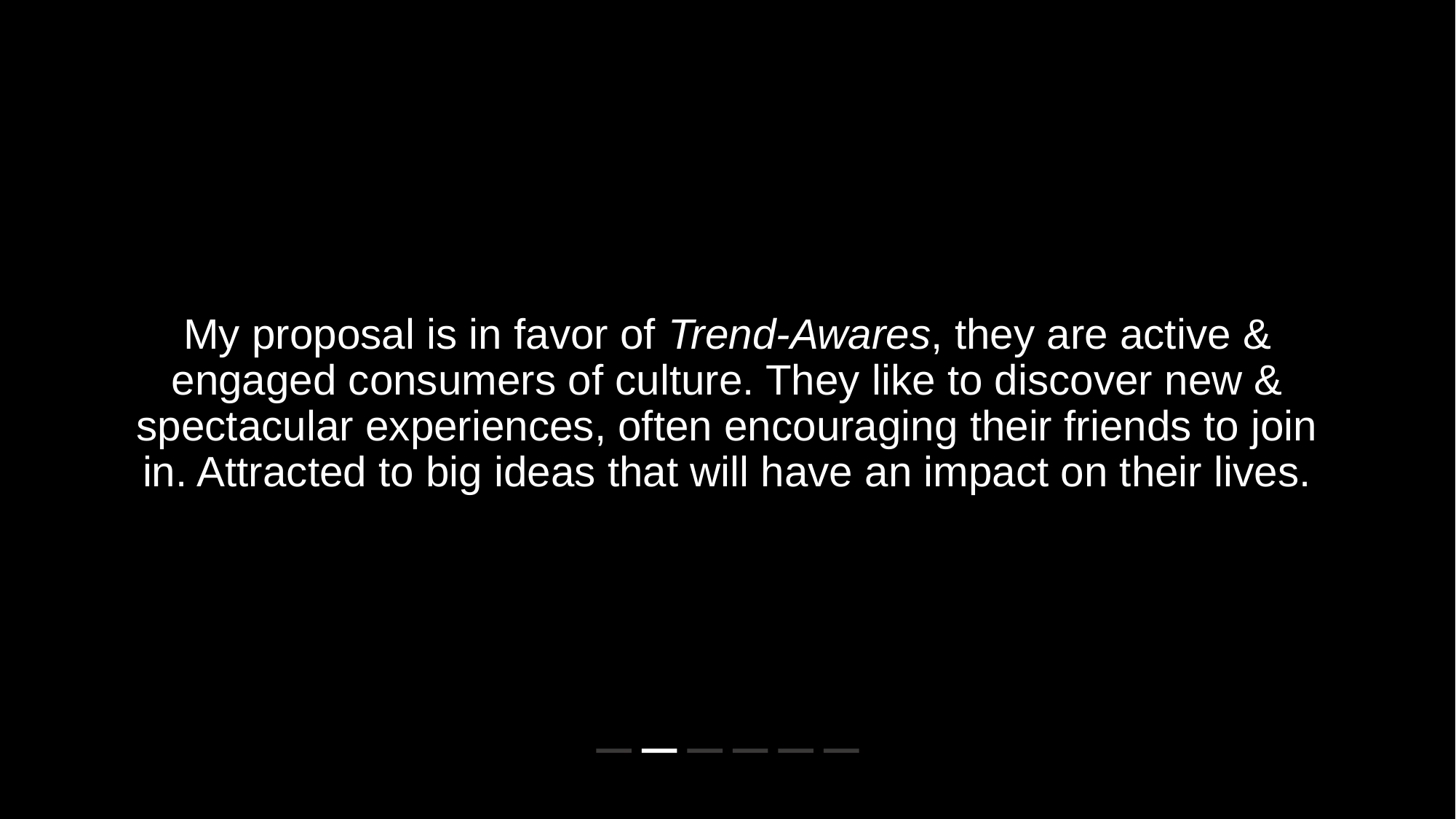

My proposal is in favor of Trend-Awares, they are active & engaged consumers of culture. They like to discover new & spectacular experiences, often encouraging their friends to join in. Attracted to big ideas that will have an impact on their lives.